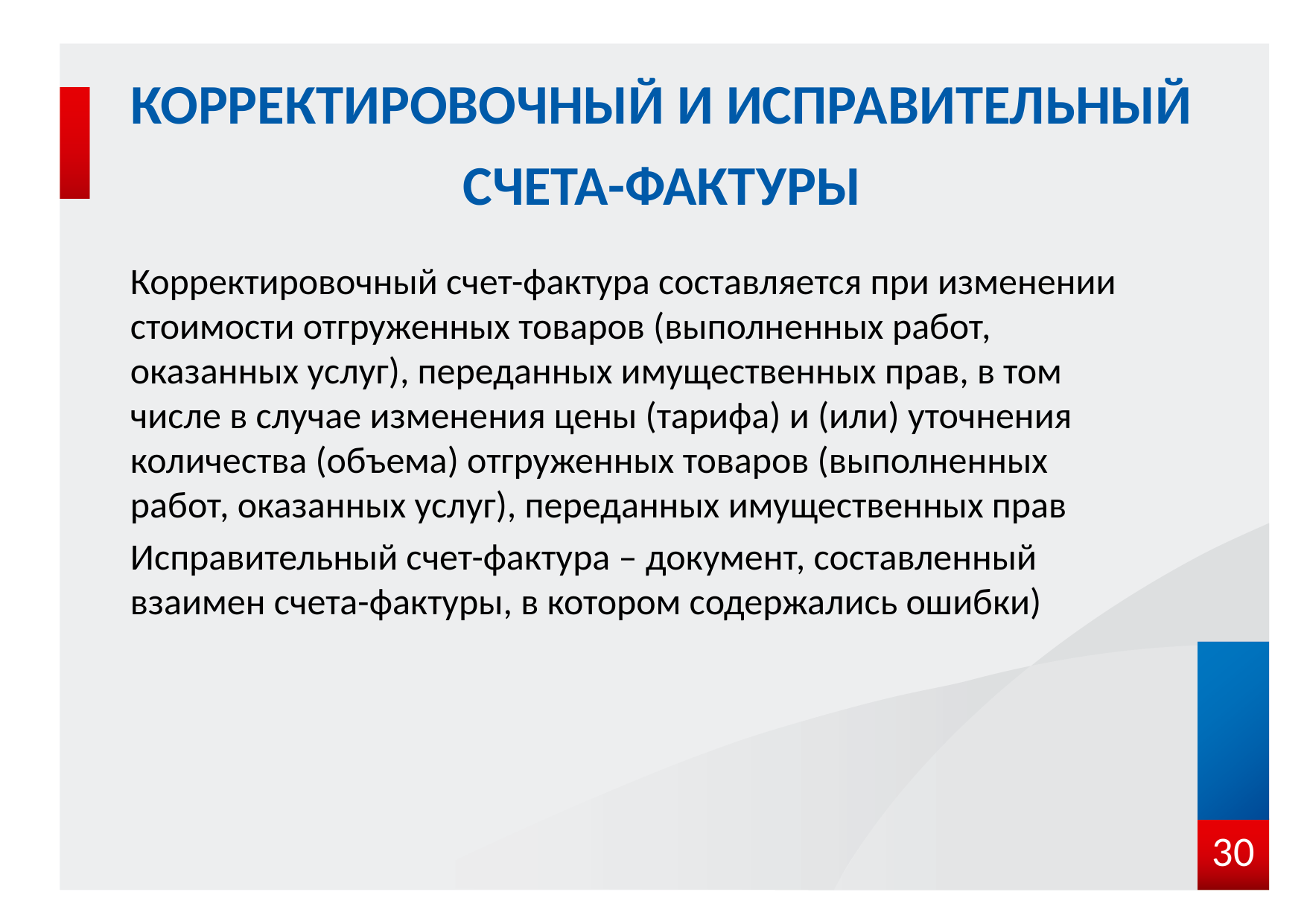

# Корректировочный и исправительный счета-фактуры
Корректировочный счет-фактура составляется при изменении стоимости отгруженных товаров (выполненных работ, оказанных услуг), переданных имущественных прав, в том числе в случае изменения цены (тарифа) и (или) уточнения количества (объема) отгруженных товаров (выполненных работ, оказанных услуг), переданных имущественных прав
Исправительный счет-фактура – документ, составленный взаимен счета-фактуры, в котором содержались ошибки)
30